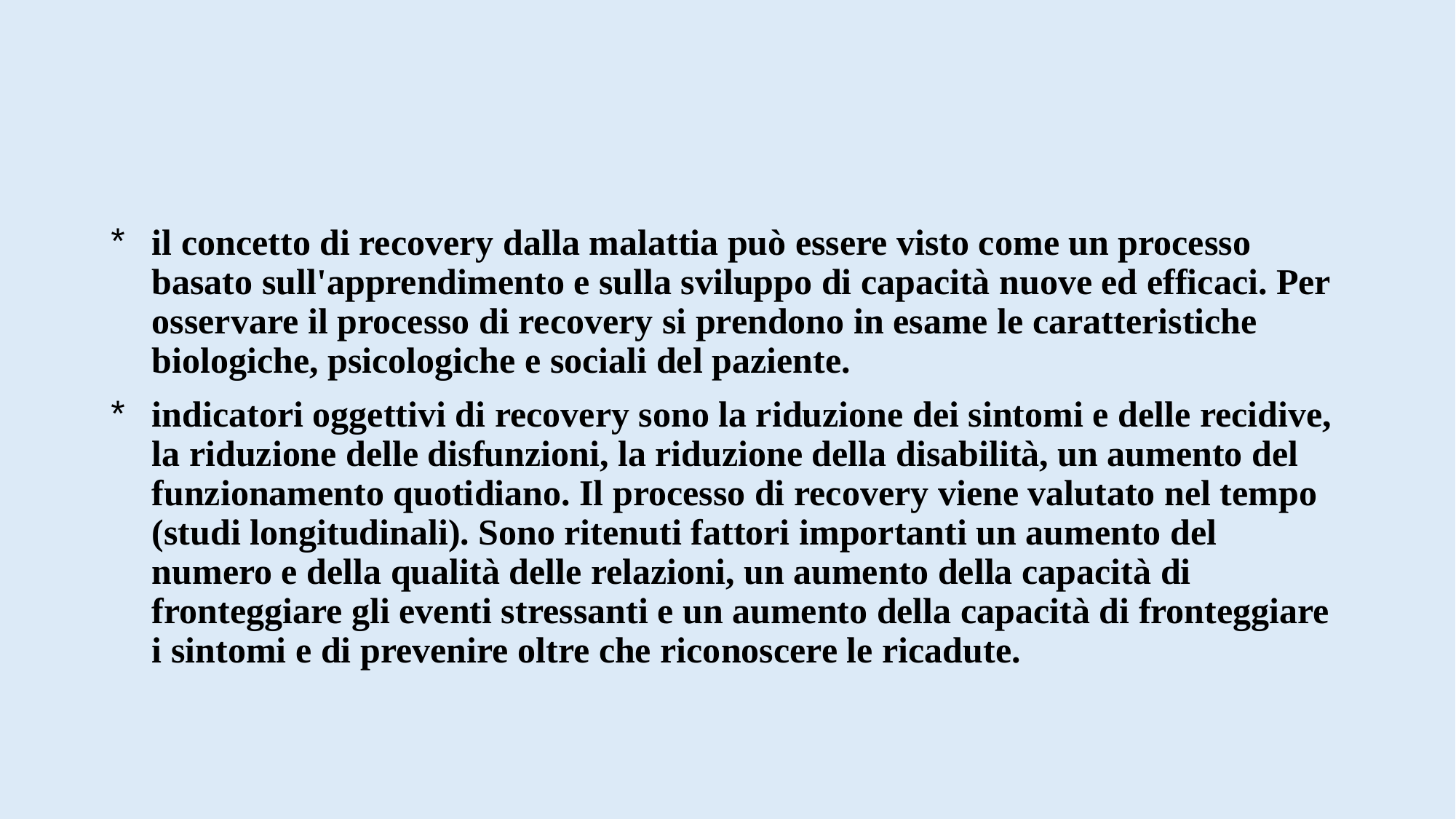

#
il concetto di recovery dalla malattia può essere visto come un processo basato sull'apprendimento e sulla sviluppo di capacità nuove ed efficaci. Per osservare il processo di recovery si prendono in esame le caratteristiche biologiche, psicologiche e sociali del paziente.
indicatori oggettivi di recovery sono la riduzione dei sintomi e delle recidive, la riduzione delle disfunzioni, la riduzione della disabilità, un aumento del funzionamento quotidiano. Il processo di recovery viene valutato nel tempo (studi longitudinali). Sono ritenuti fattori importanti un aumento del numero e della qualità delle relazioni, un aumento della capacità di fronteggiare gli eventi stressanti e un aumento della capacità di fronteggiare i sintomi e di prevenire oltre che riconoscere le ricadute.